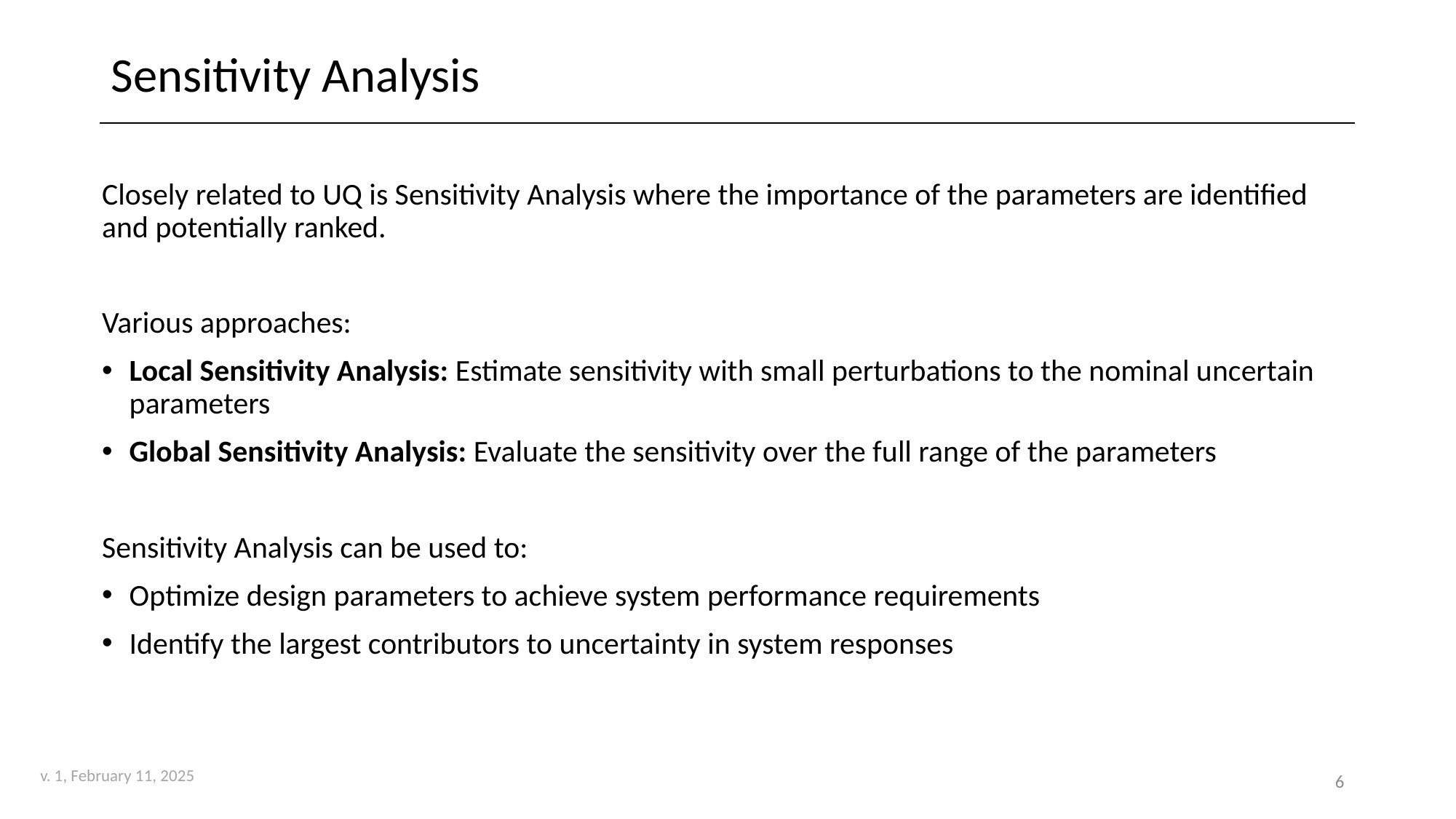

# Sensitivity Analysis
Closely related to UQ is Sensitivity Analysis where the importance of the parameters are identified and potentially ranked.

Various approaches:
Local Sensitivity Analysis: Estimate sensitivity with small perturbations to the nominal uncertain parameters
Global Sensitivity Analysis: Evaluate the sensitivity over the full range of the parameters

Sensitivity Analysis can be used to:
Optimize design parameters to achieve system performance requirements
Identify the largest contributors to uncertainty in system responses
6
v. 1, February 11, 2025